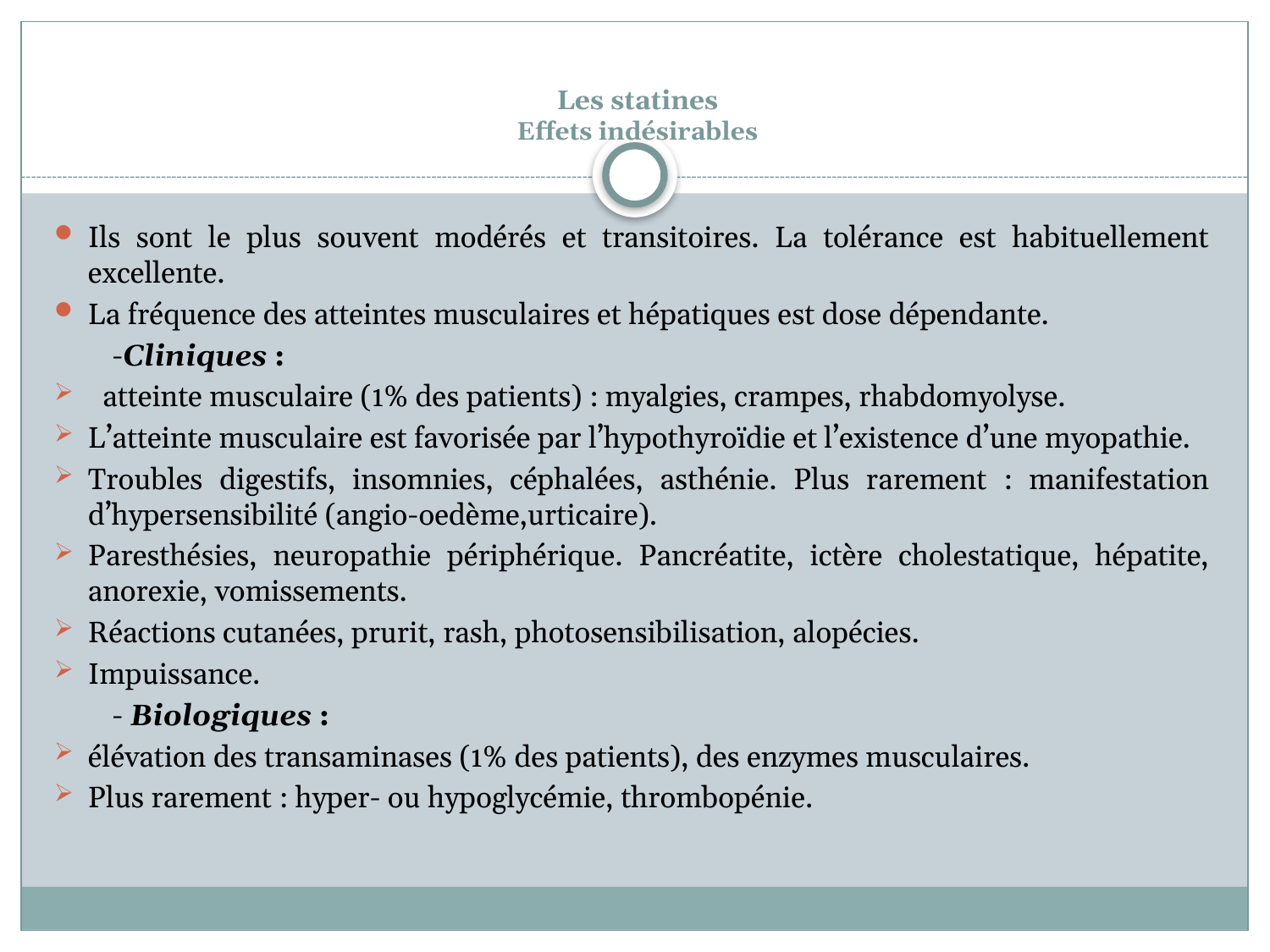

# Les statines Effets indésirables
Ils sont le plus souvent modérés et transitoires. La tolérance est habituellement excellente.
La fréquence des atteintes musculaires et hépatiques est dose dépendante.
        -Cliniques :
  atteinte musculaire (1% des patients) : myalgies, crampes, rhabdomyolyse.
L’atteinte musculaire est favorisée par l’hypothyroïdie et l’existence d’une myopathie.
Troubles digestifs, insomnies, céphalées, asthénie. Plus rarement : manifestation d’hypersensibilité (angio-oedème,urticaire).
Paresthésies, neuropathie périphérique. Pancréatite, ictère cholestatique, hépatite, anorexie, vomissements.
Réactions cutanées, prurit, rash, photosensibilisation, alopécies.
Impuissance.
        - Biologiques :
élévation des transaminases (1% des patients), des enzymes musculaires.
Plus rarement : hyper- ou hypoglycémie, thrombopénie.